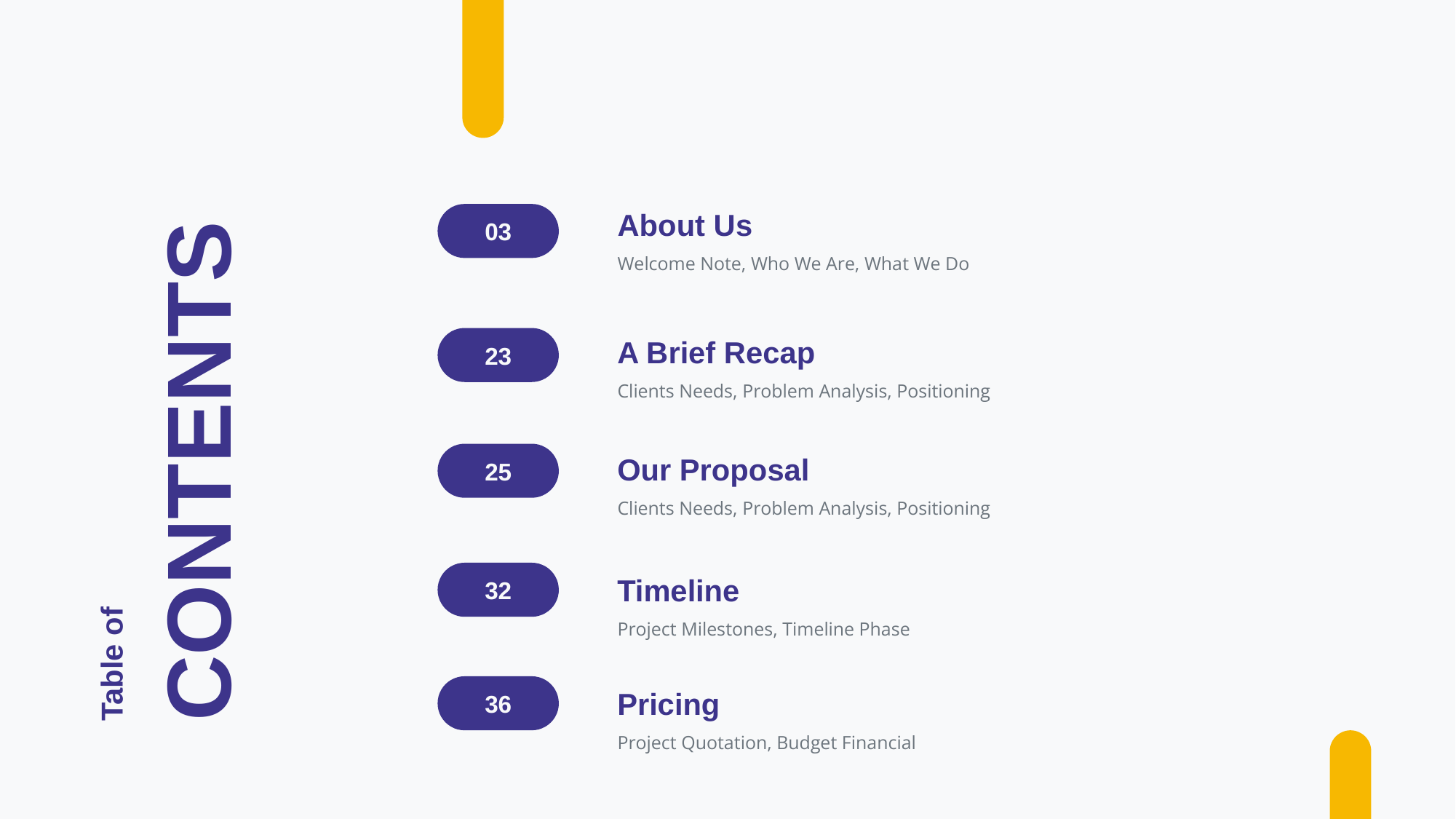

About Us
03
Welcome Note, Who We Are, What We Do
23
A Brief Recap
Clients Needs, Problem Analysis, Positioning
CONTENTS
25
Our Proposal
Clients Needs, Problem Analysis, Positioning
32
Timeline
Table of
Project Milestones, Timeline Phase
36
Pricing
Project Quotation, Budget Financial